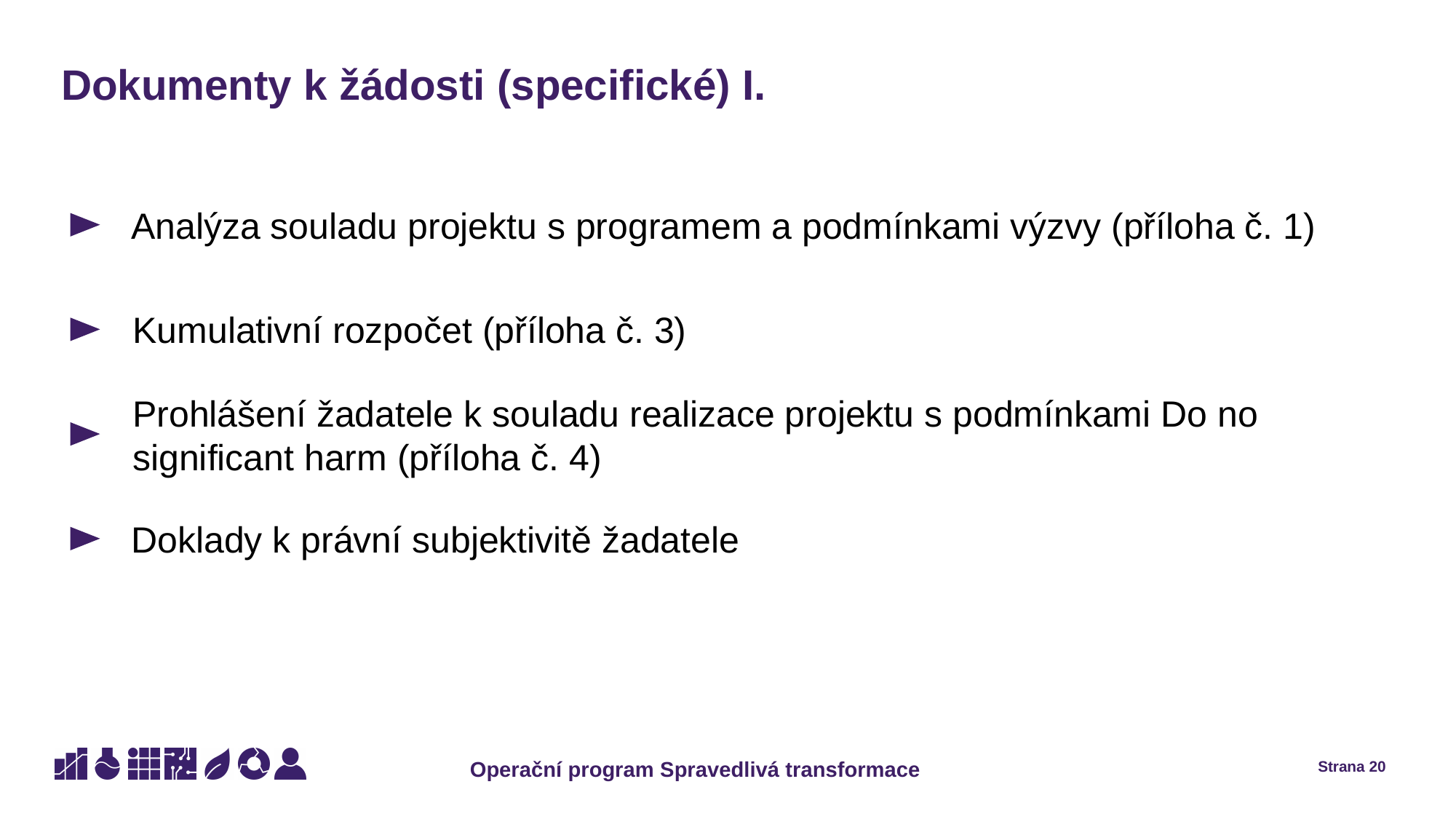

Dokumenty k žádosti (specifické) I.
Analýza souladu projektu s programem a podmínkami výzvy (příloha č. 1)

Kumulativní rozpočet (příloha č. 3)

Prohlášení žadatele k souladu realizace projektu s podmínkami Do no significant harm (příloha č. 4)

Doklady k právní subjektivitě žadatele

Strana 20